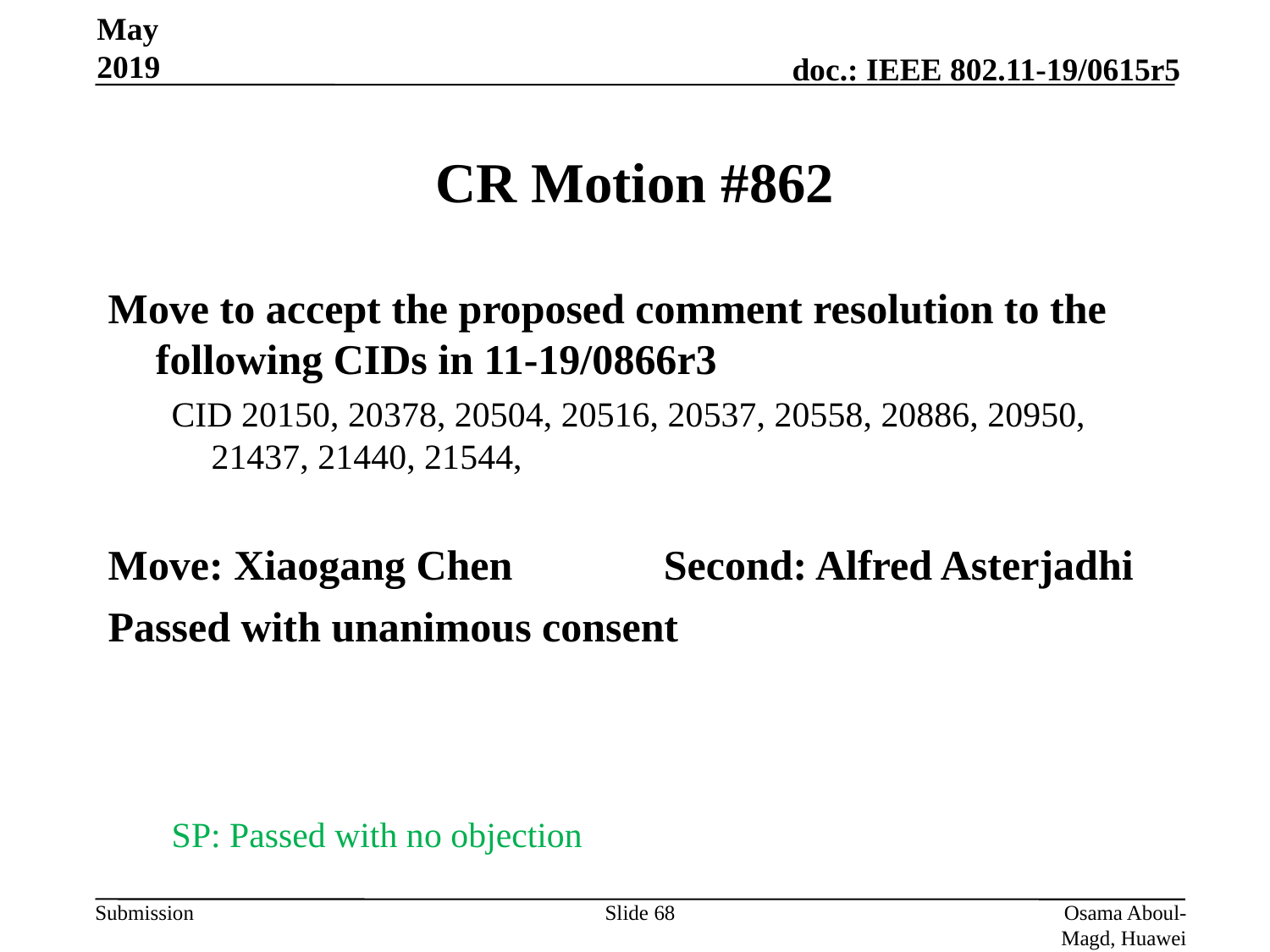

May 2019
# CR Motion #862
Move to accept the proposed comment resolution to the following CIDs in 11-19/0866r3
CID 20150, 20378, 20504, 20516, 20537, 20558, 20886, 20950, 21437, 21440, 21544,

Move: Xiaogang Chen		Second: Alfred Asterjadhi
Passed with unanimous consent

SP: Passed with no objection
Slide 68
Osama Aboul-Magd, Huawei Technologies